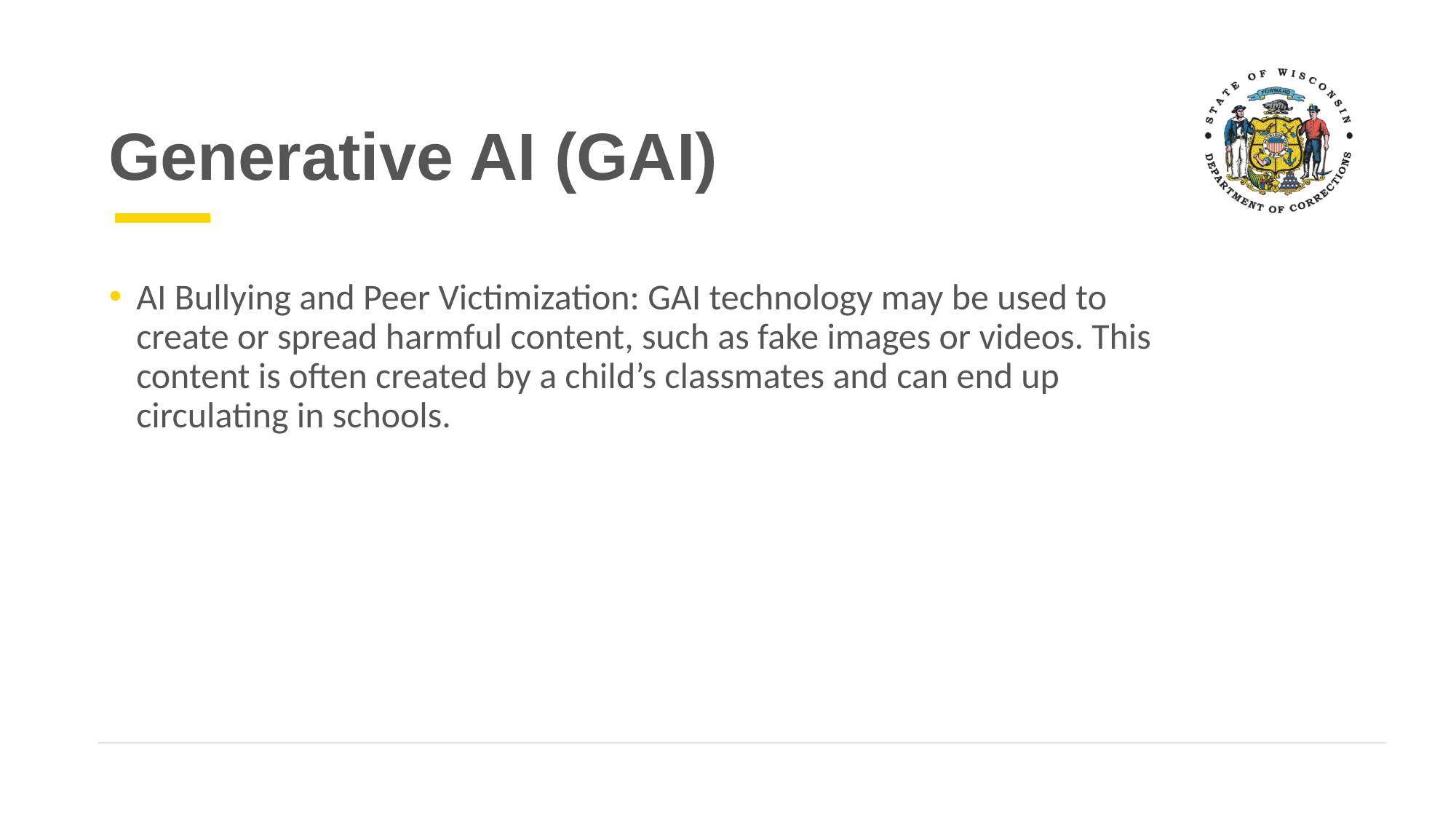

# Generative AI (GAI)
AI Bullying and Peer Victimization: GAI technology may be used to create or spread harmful content, such as fake images or videos. This content is often created by a child’s classmates and can end up circulating in schools.